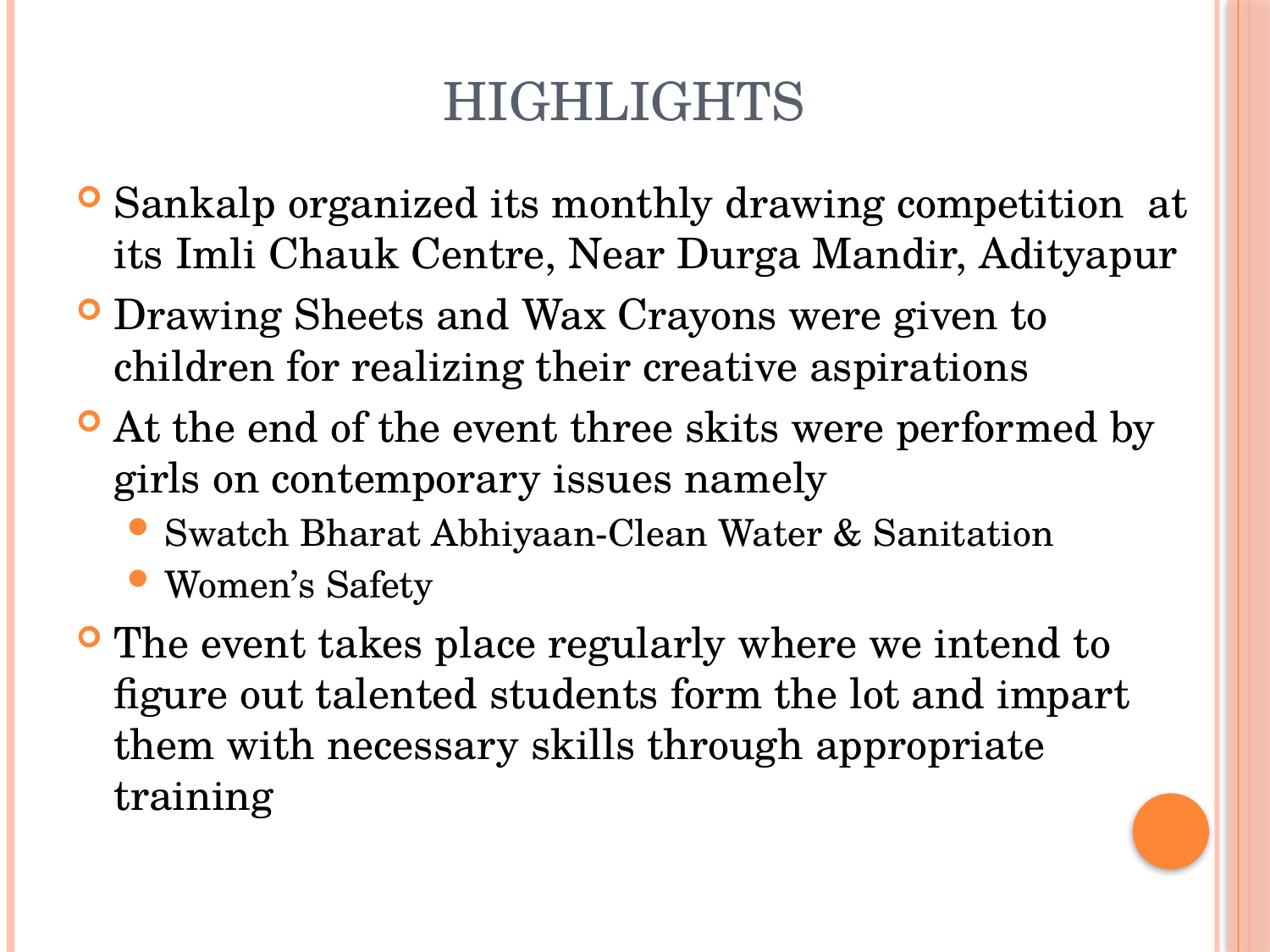

# HIGHLIGHTS
Sankalp organized its monthly drawing competition  at its Imli Chauk Centre, Near Durga Mandir, Adityapur
Drawing Sheets and Wax Crayons were given to children for realizing their creative aspirations
At the end of the event three skits were performed by girls on contemporary issues namely
Swatch Bharat Abhiyaan-Clean Water & Sanitation
Women’s Safety
The event takes place regularly where we intend to figure out talented students form the lot and impart them with necessary skills through appropriate training